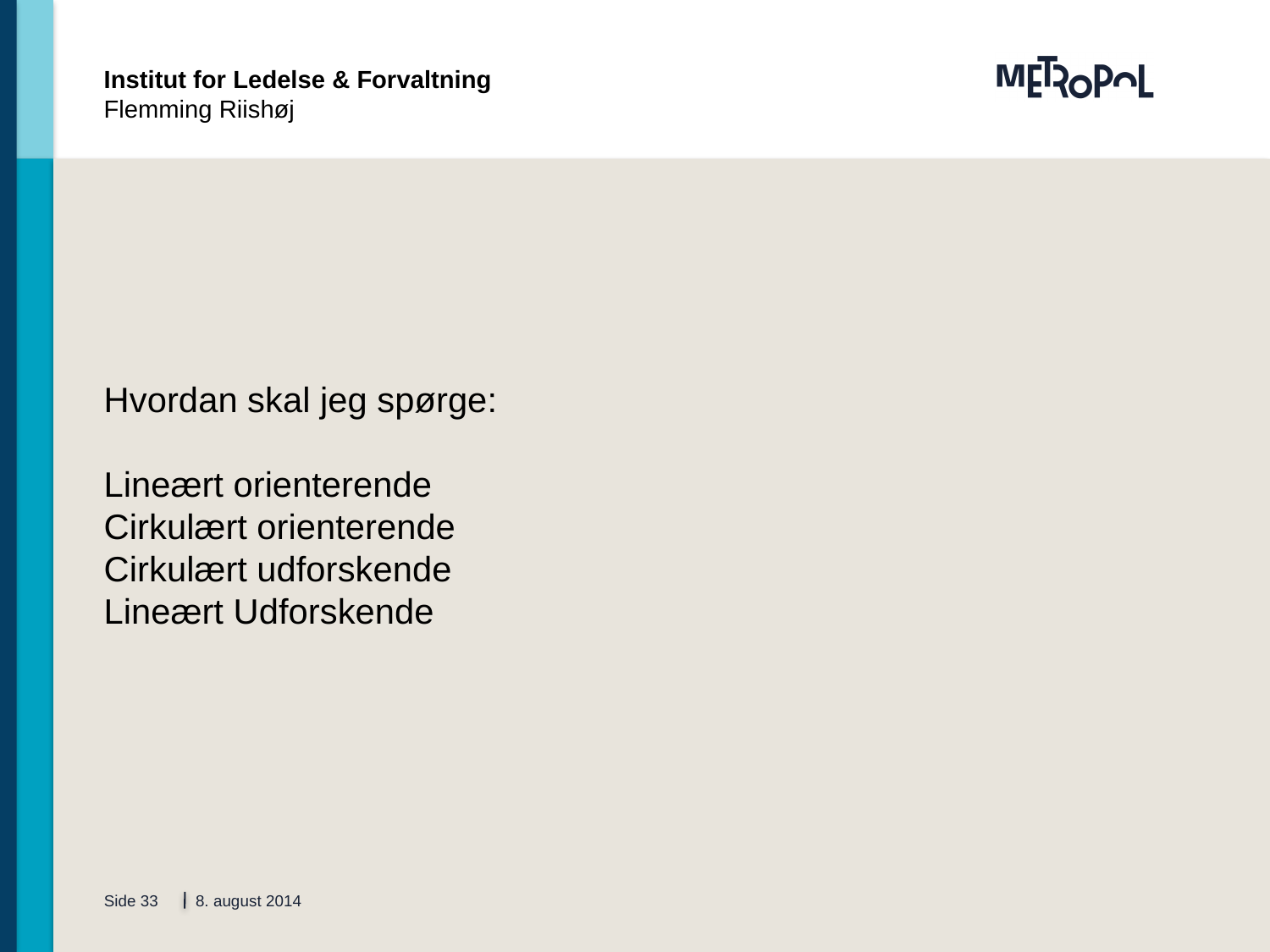

Institut for Ledelse & Forvaltning
Flemming Riishøj

Hvordan skal jeg spørge:

Lineært orienterende
Cirkulært orienterende
Cirkulært udforskende
Lineært Udforskende

Side 33
8. august 2014